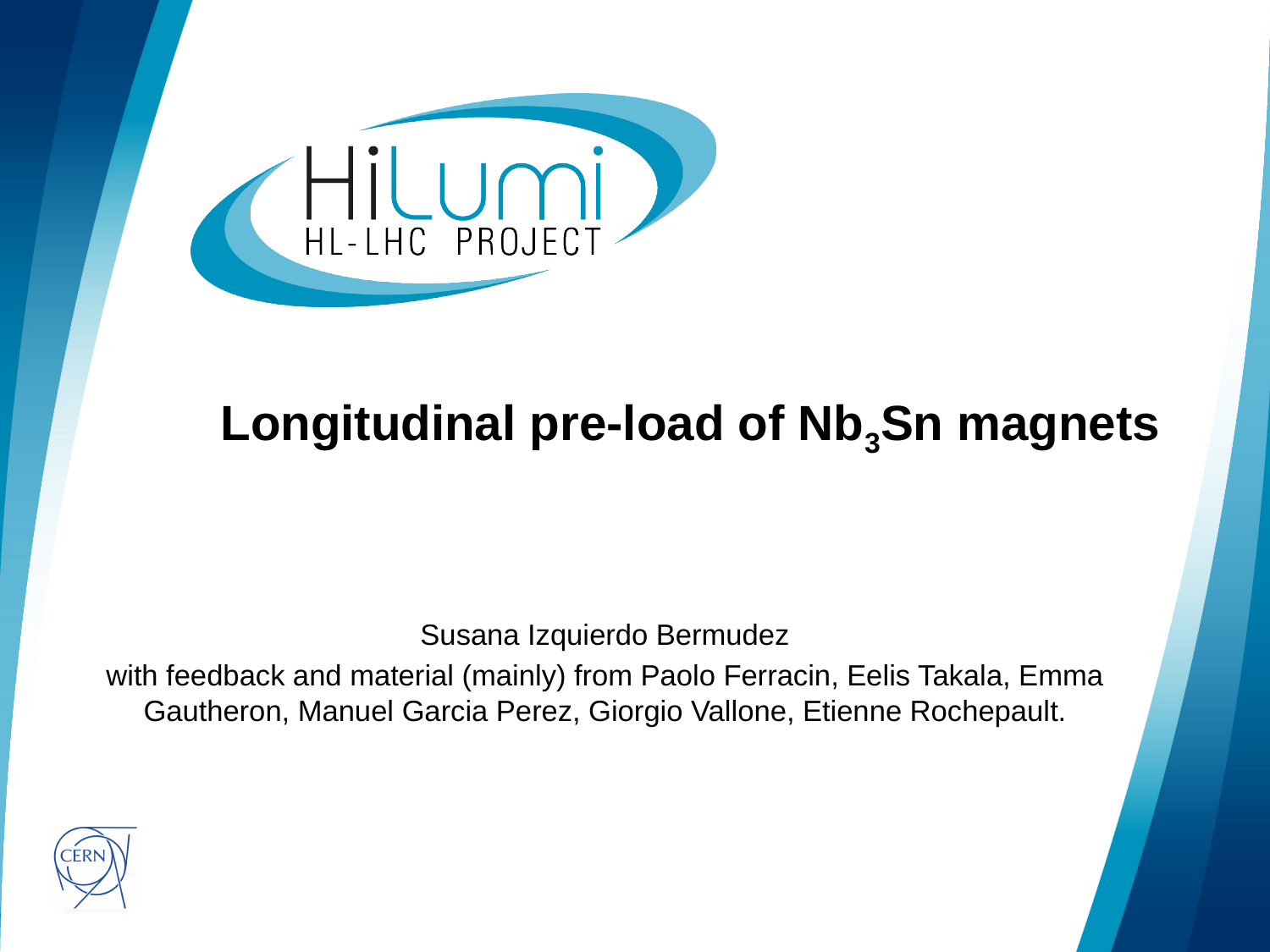

# Longitudinal pre-load of Nb3Sn magnets
Susana Izquierdo Bermudez
with feedback and material (mainly) from Paolo Ferracin, Eelis Takala, Emma Gautheron, Manuel Garcia Perez, Giorgio Vallone, Etienne Rochepault.